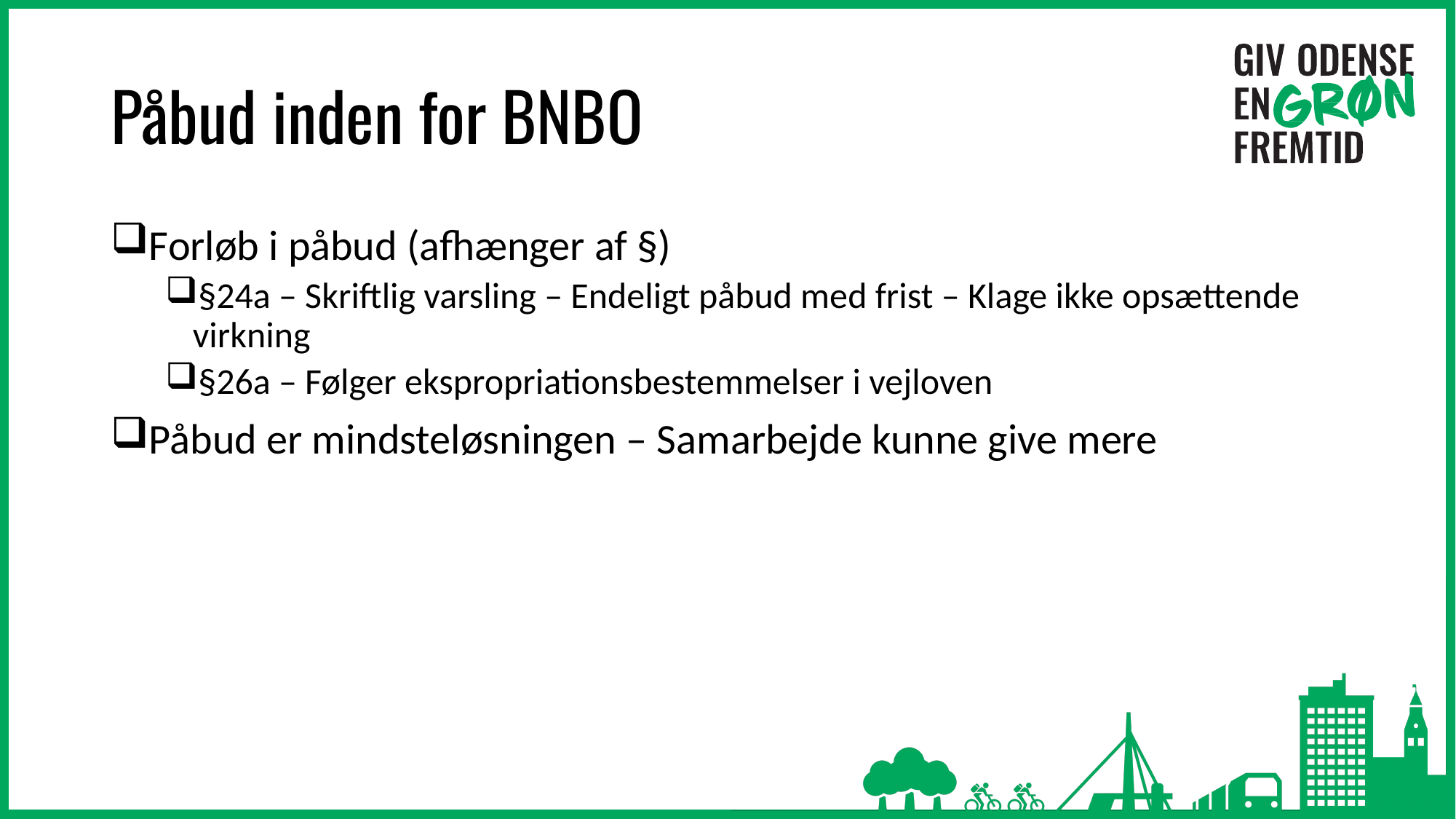

# Påbud inden for BNBO
Forløb i påbud (afhænger af §)
§24a – Skriftlig varsling – Endeligt påbud med frist – Klage ikke opsættende virkning
§26a – Følger ekspropriationsbestemmelser i vejloven
Påbud er mindsteløsningen – Samarbejde kunne give mere